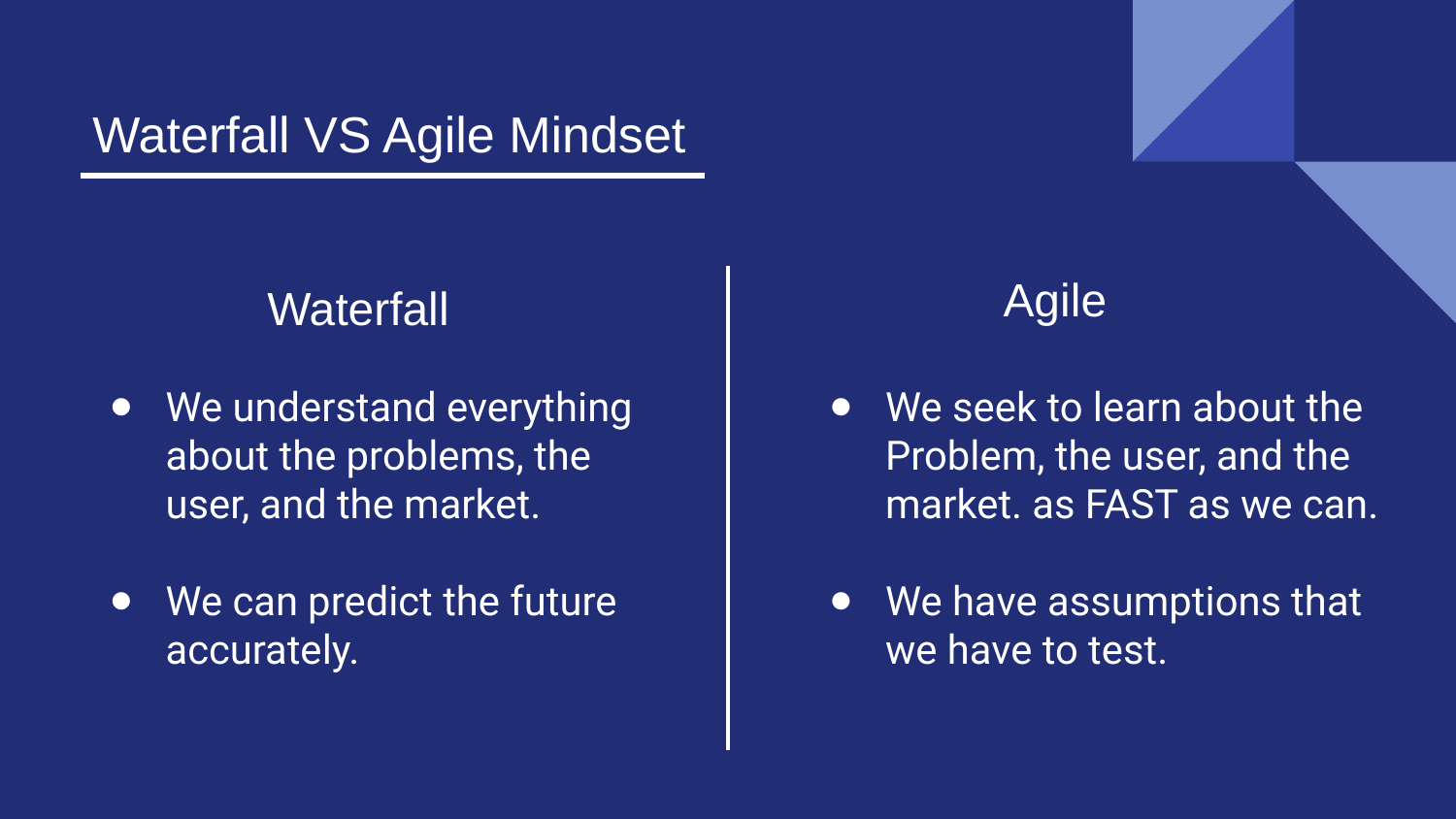

Waterfall VS Agile Mindset
Agile
Waterfall
We understand everything about the problems, the user, and the market.

We can predict the future accurately.
We seek to learn about the Problem, the user, and the market. as FAST as we can.

We have assumptions that we have to test.